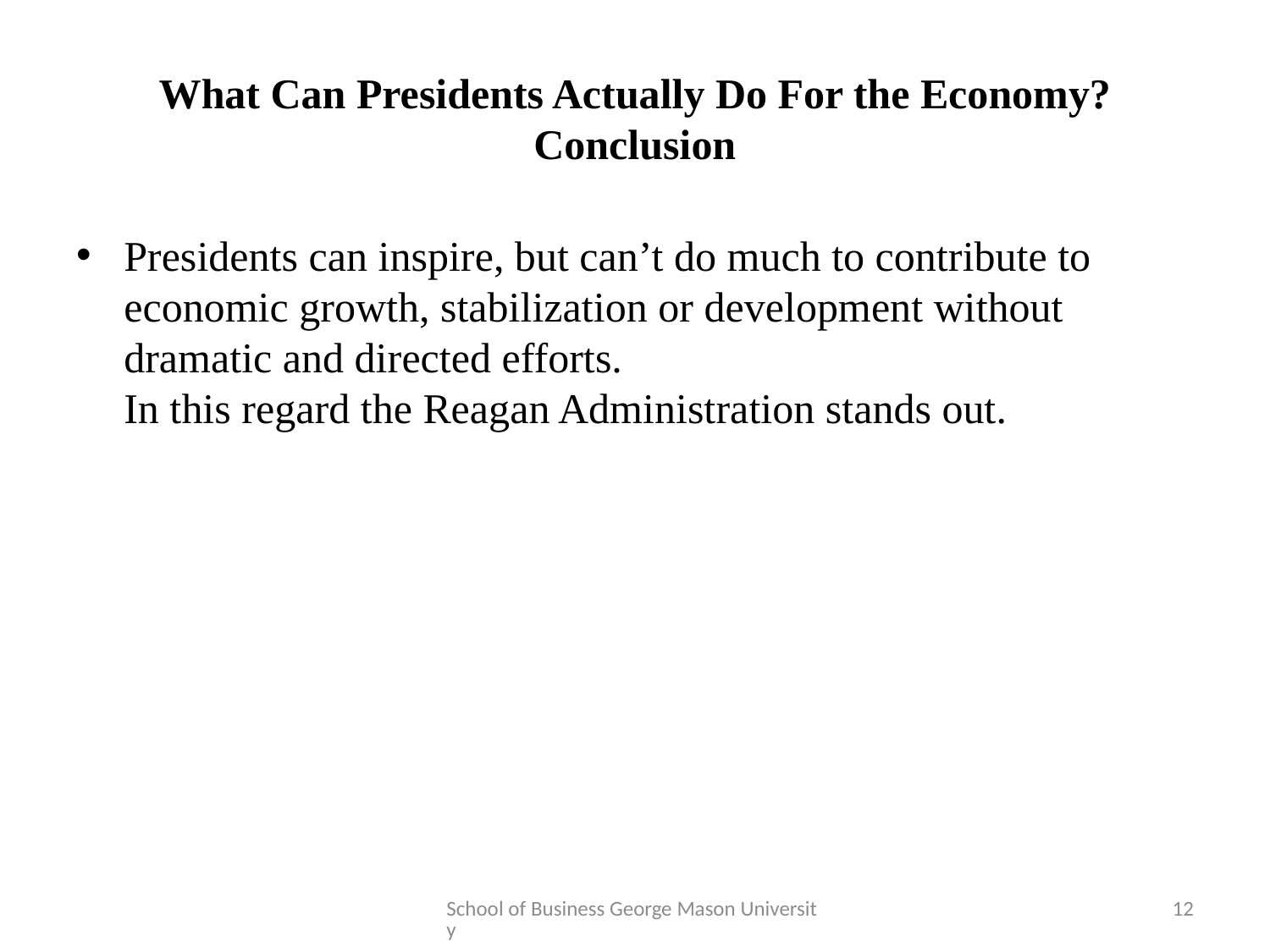

# What Can Presidents Actually Do For the Economy? Conclusion
Presidents can inspire, but can’t do much to contribute to economic growth, stabilization or development without dramatic and directed efforts.
In this regard the Reagan Administration stands out.
School of Business George Mason University
12